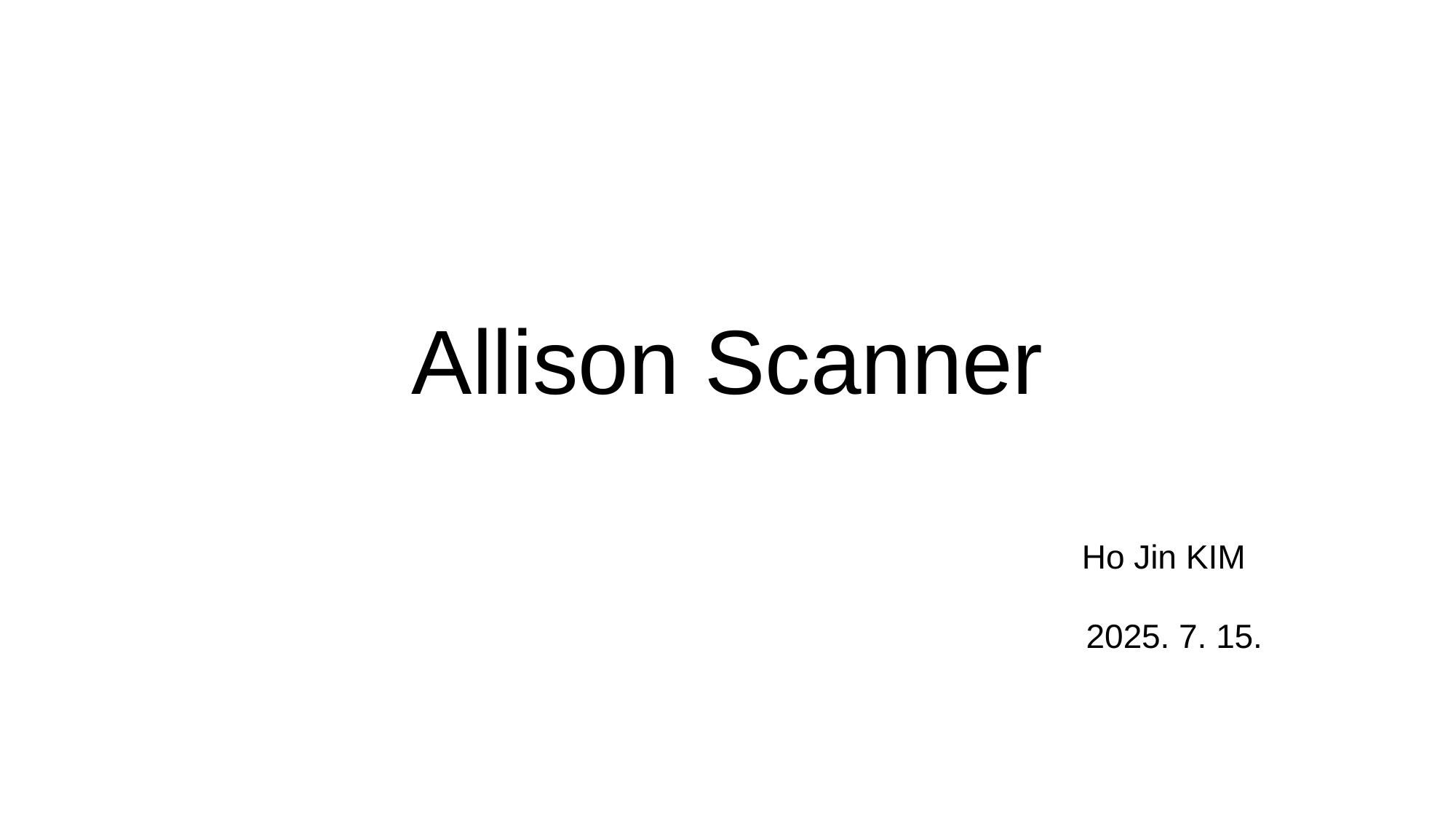

# Allison Scanner

Ho Jin KIMa

2025. 7. 15.